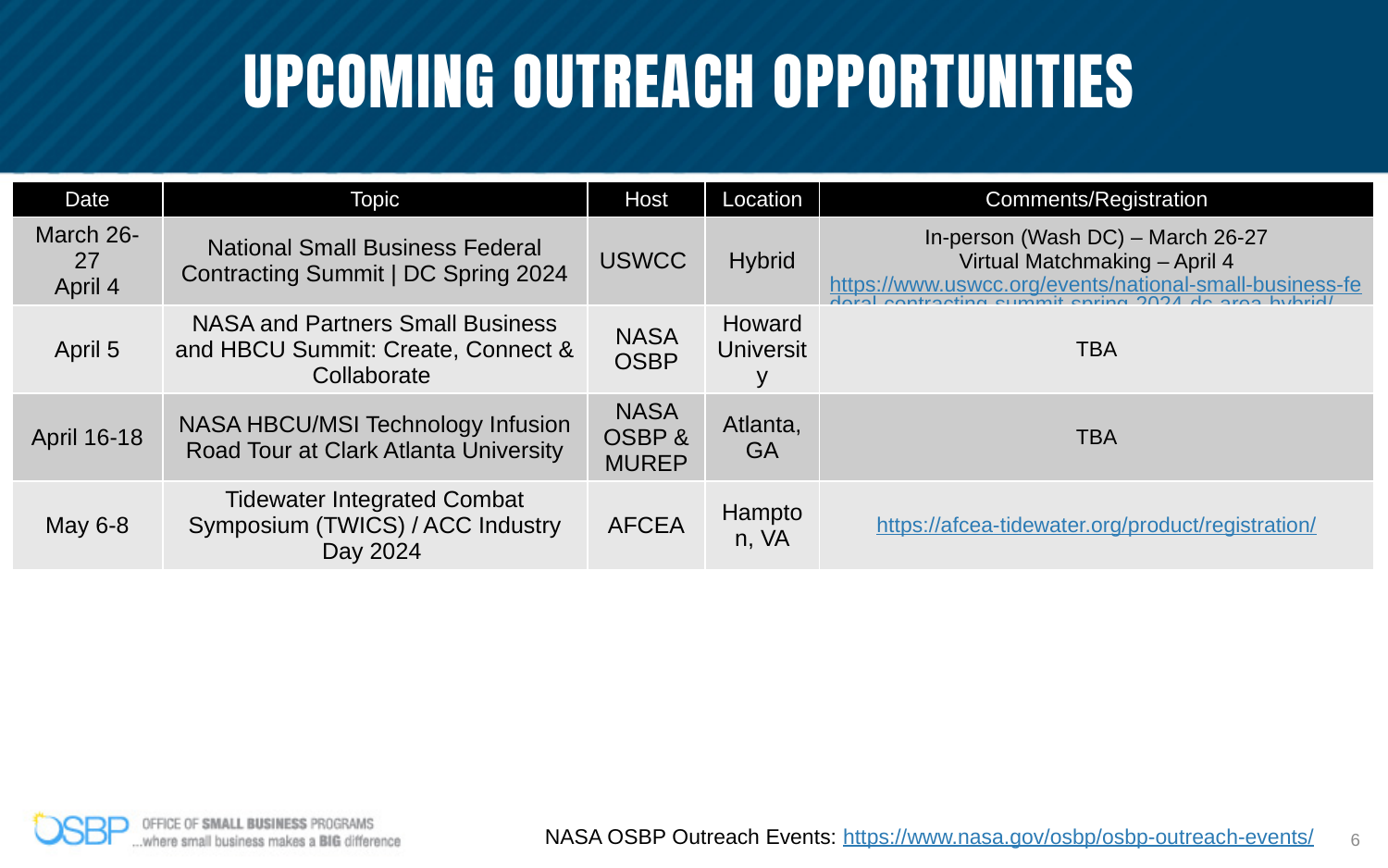

# Upcoming Outreach Opportunities
| Date | Topic | Host | Location | Comments/Registration |
| --- | --- | --- | --- | --- |
| March 26-27 April 4 | National Small Business Federal Contracting Summit | DC Spring 2024 | USWCC | Hybrid | In-person (Wash DC) – March 26-27 Virtual Matchmaking – April 4 https://www.uswcc.org/events/national-small-business-federal-contracting-summit-spring-2024-dc-area-hybrid/ |
| April 5 | NASA and Partners Small Business and HBCU Summit: Create, Connect & Collaborate | NASA OSBP | Howard University | TBA |
| April 16-18 | NASA HBCU/MSI Technology Infusion Road Tour at Clark Atlanta University | NASA OSBP & MUREP | Atlanta, GA | TBA |
| May 6-8 | Tidewater Integrated Combat Symposium (TWICS) / ACC Industry Day 2024 | AFCEA | Hampton, VA | https://afcea-tidewater.org/product/registration/ |
NASA OSBP Outreach Events: https://www.nasa.gov/osbp/osbp-outreach-events/
6